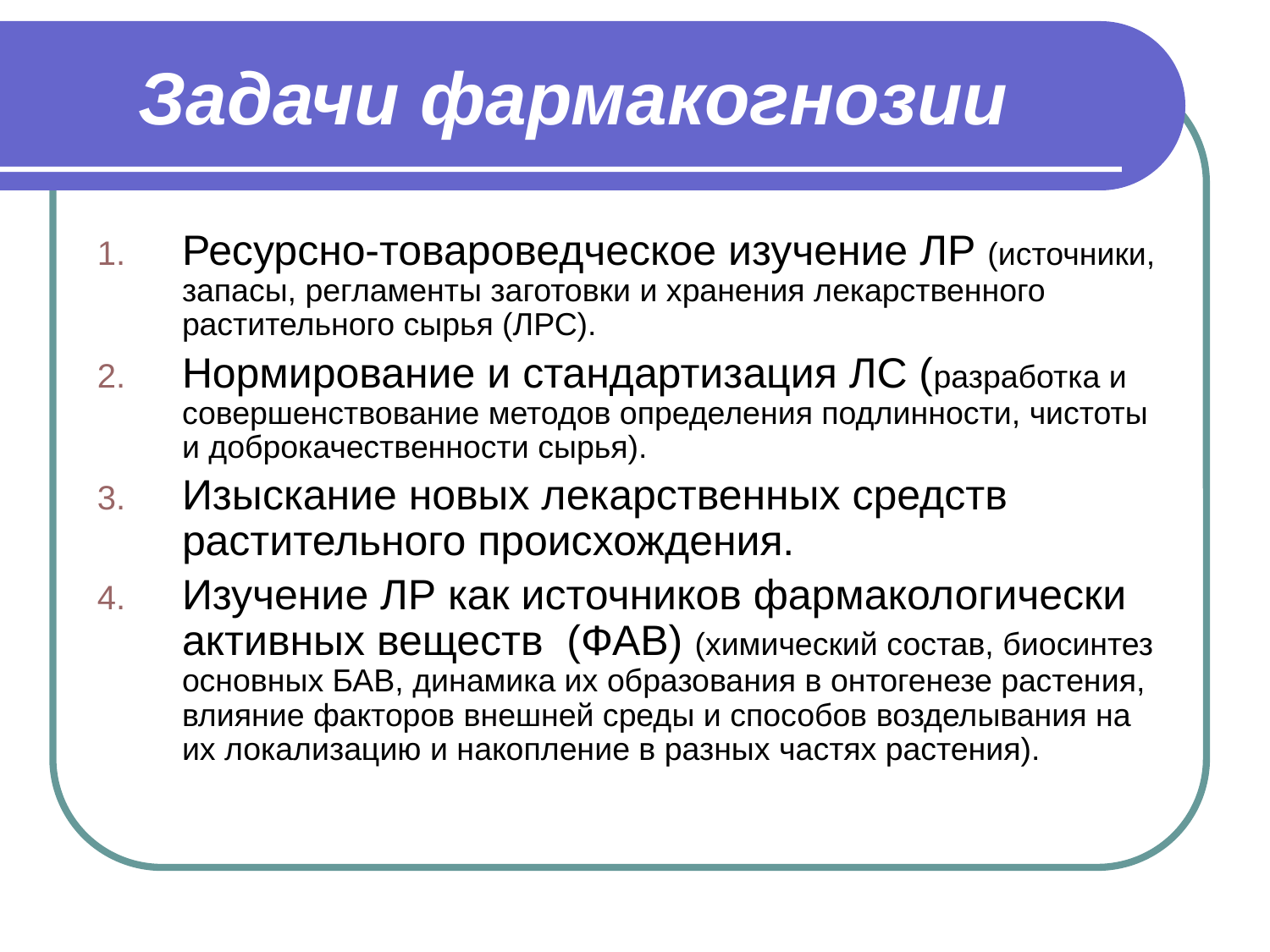

# Задачи фармакогнозии
Ресурсно-товароведческое изучение ЛР (источники, запасы, регламенты заготовки и хранения лекарственного растительного сырья (ЛРС).
Нормирование и стандартизация ЛС (разработка и совершенствование методов определения подлинности, чистоты и доброкачественности сырья).
Изыскание новых лекарственных средств растительного происхождения.
Изучение ЛР как источников фармакологически активных веществ  (ФАВ) (химический состав, биосинтез основных БАВ, динамика их образования в онтогенезе растения, влияние факторов внешней среды и способов возделывания на их локализацию и накопление в разных частях растения).